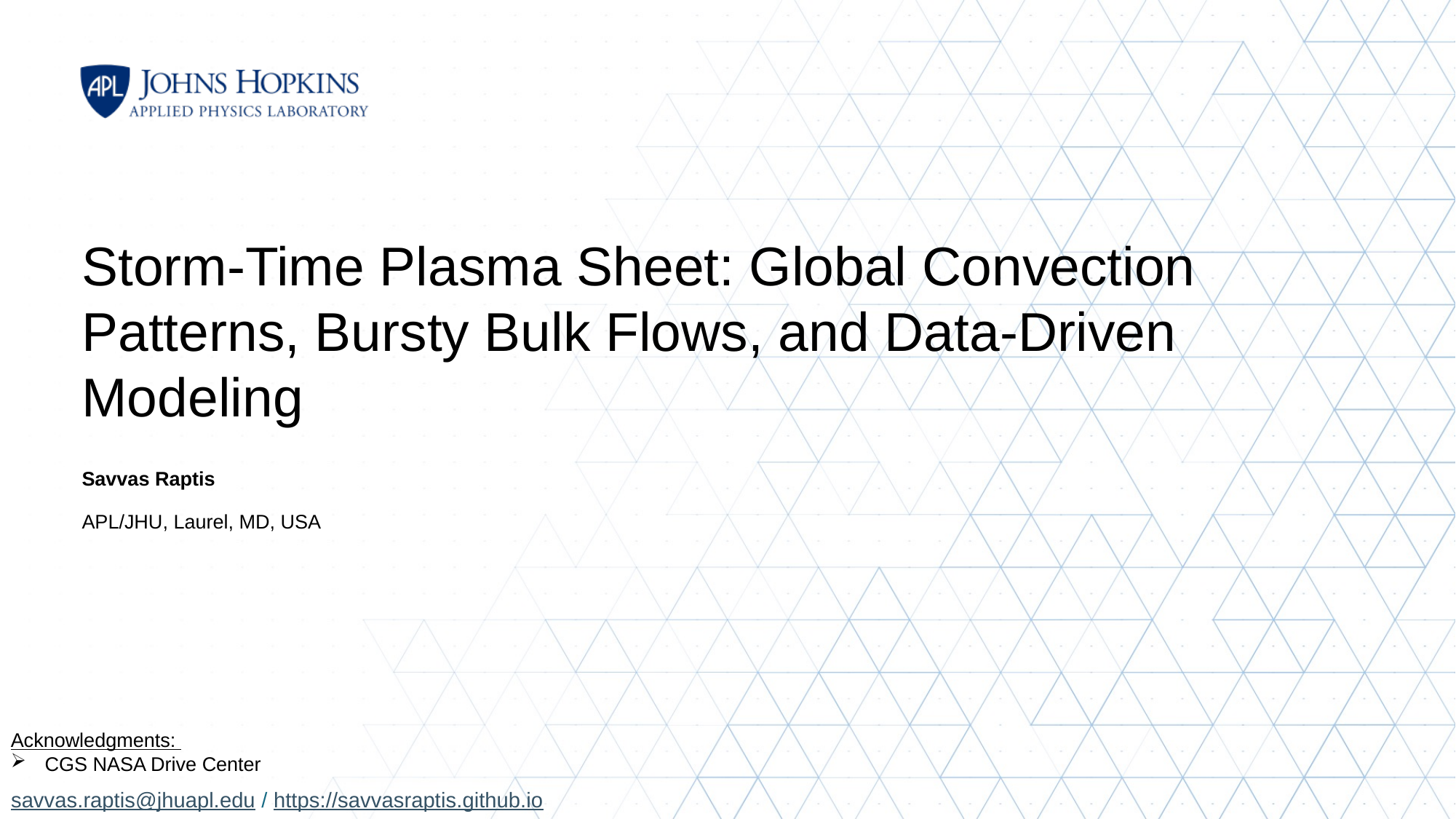

# Storm-Time Plasma Sheet: Global Convection Patterns, Bursty Bulk Flows, and Data-Driven Modeling
Savvas Raptis

APL/JHU, Laurel, MD, USA

Acknowledgments:
CGS NASA Drive Center
savvas.raptis@jhuapl.edu / https://savvasraptis.github.io